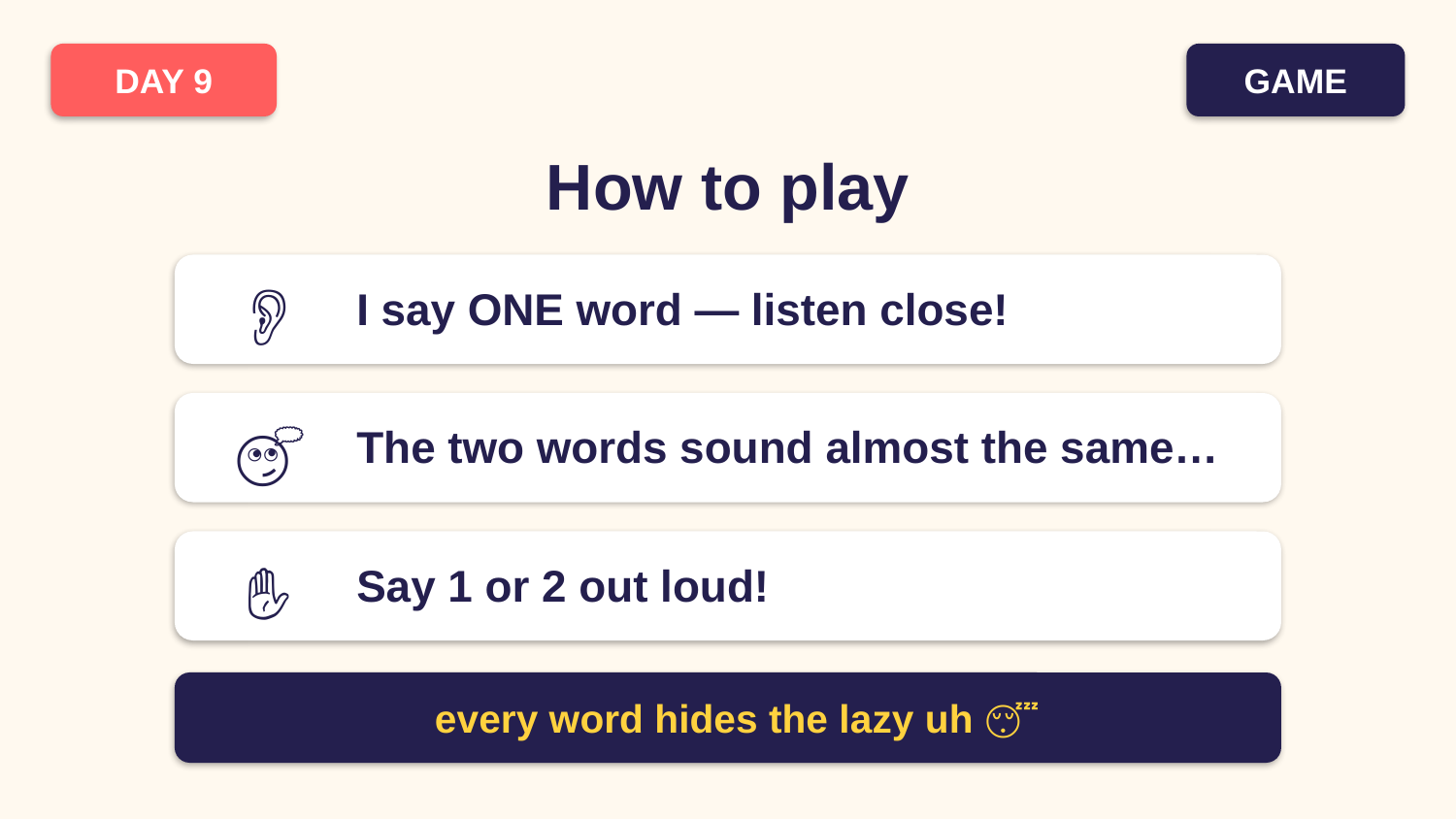

DAY 9
GAME
How to play

👂
I say ONE word — listen close!

🤔
The two words sound almost the same…

✋
Say 1 or 2 out loud!
every word hides the lazy uh 😴